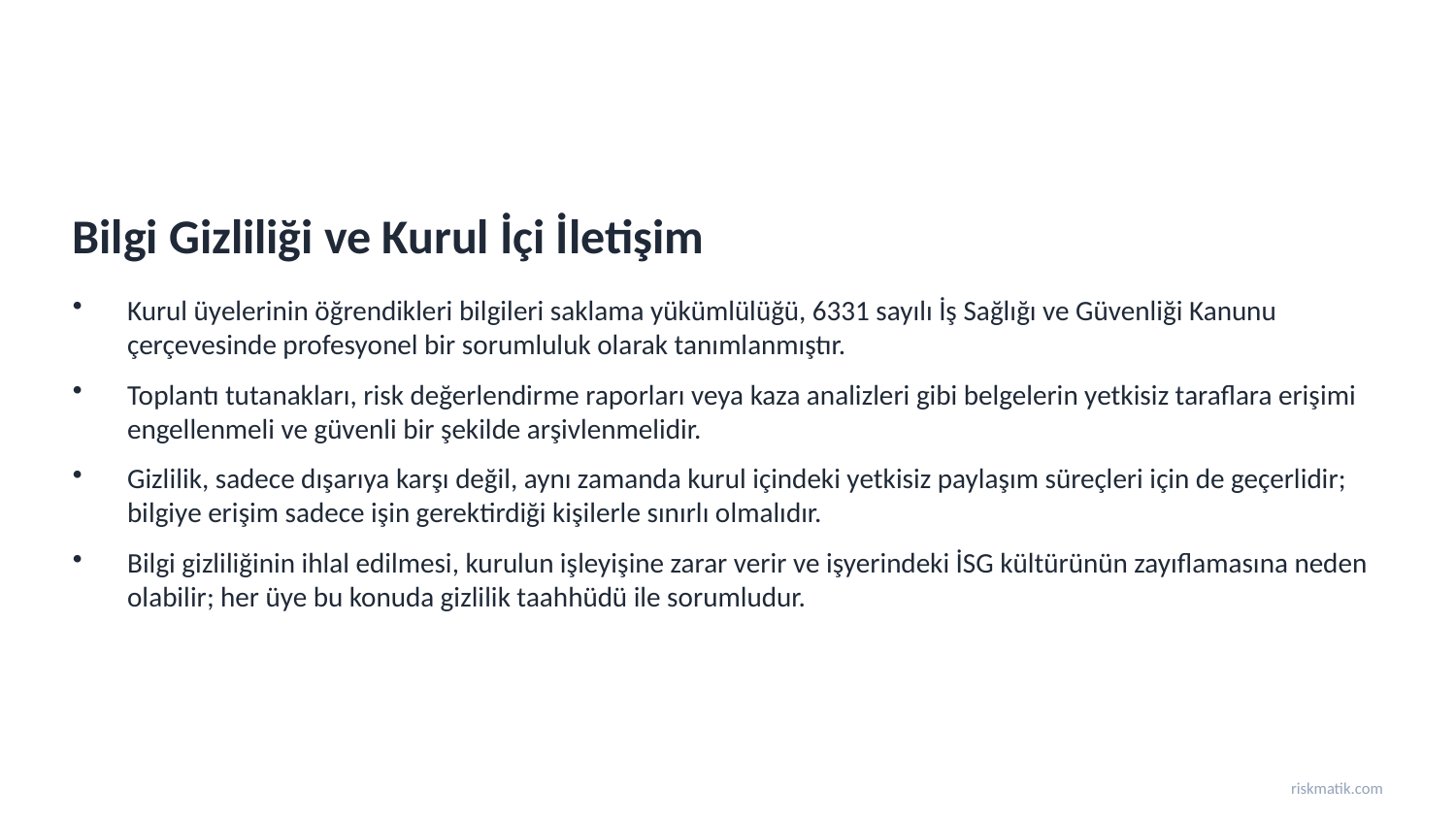

Bilgi Gizliliği ve Kurul İçi İletişim
Kurul üyelerinin öğrendikleri bilgileri saklama yükümlülüğü, 6331 sayılı İş Sağlığı ve Güvenliği Kanunu çerçevesinde profesyonel bir sorumluluk olarak tanımlanmıştır.
Toplantı tutanakları, risk değerlendirme raporları veya kaza analizleri gibi belgelerin yetkisiz taraflara erişimi engellenmeli ve güvenli bir şekilde arşivlenmelidir.
Gizlilik, sadece dışarıya karşı değil, aynı zamanda kurul içindeki yetkisiz paylaşım süreçleri için de geçerlidir; bilgiye erişim sadece işin gerektirdiği kişilerle sınırlı olmalıdır.
Bilgi gizliliğinin ihlal edilmesi, kurulun işleyişine zarar verir ve işyerindeki İSG kültürünün zayıflamasına neden olabilir; her üye bu konuda gizlilik taahhüdü ile sorumludur.
riskmatik.com